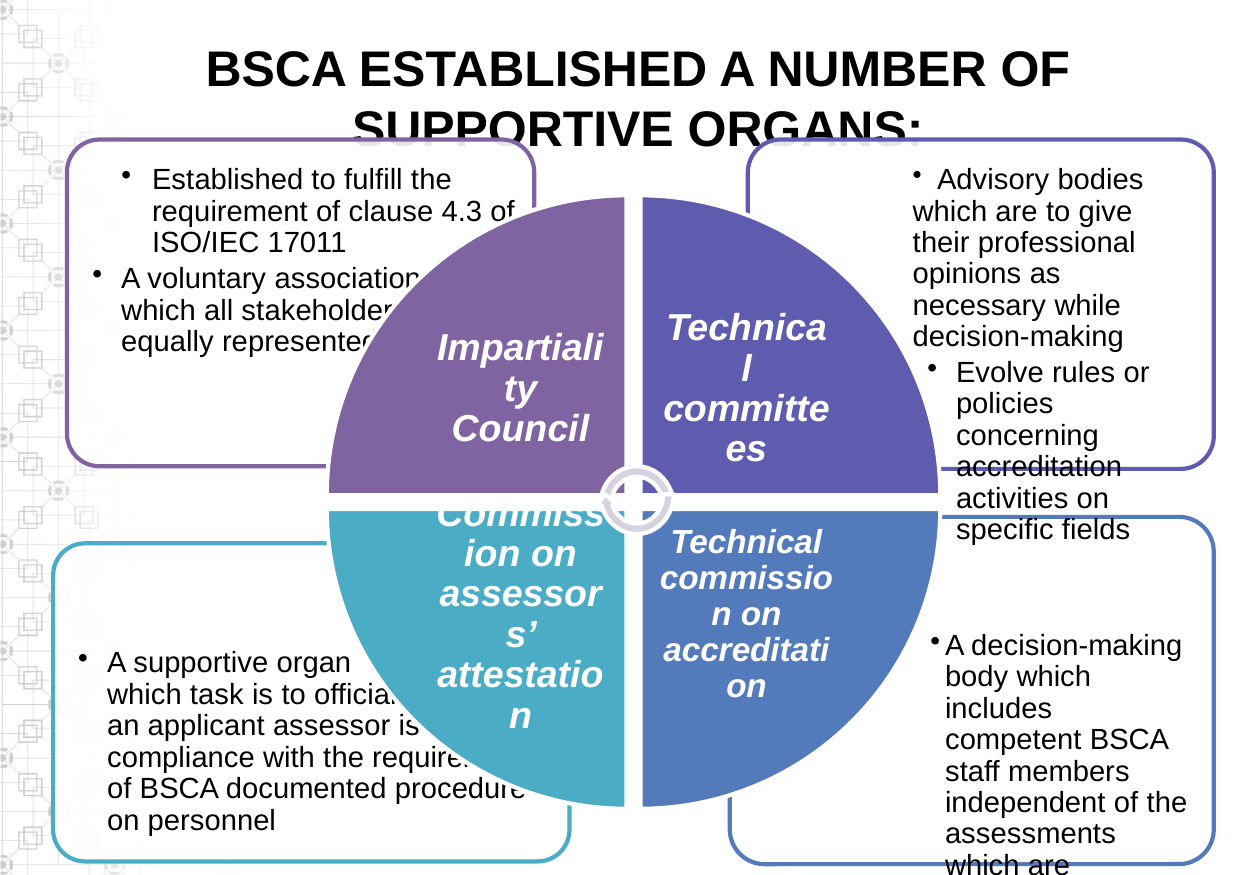

# BSCA ESTABLISHED A NUMBER OF SUPPORTIVE ORGANS:
A decision-making body which includes competent BSCA staff members independent of the assessments which are submitted for decision-making
A supportive organ
which task is to officially conform an applicant assessor is in compliance with the requirements of BSCA documented procedure on personnel
  Advisory bodies which are to give their professional opinions as necessary while decision-making
Evolve rules or policies concerning accreditation activities on specific fields
Established to fulfill the requirement of clause 4.3 of ISO/IEC 17011
A voluntary association in which all stakeholders are equally represented
Impartiality Council
Technical committees
Technical commission on accreditation
Commission on assessors’ attestation